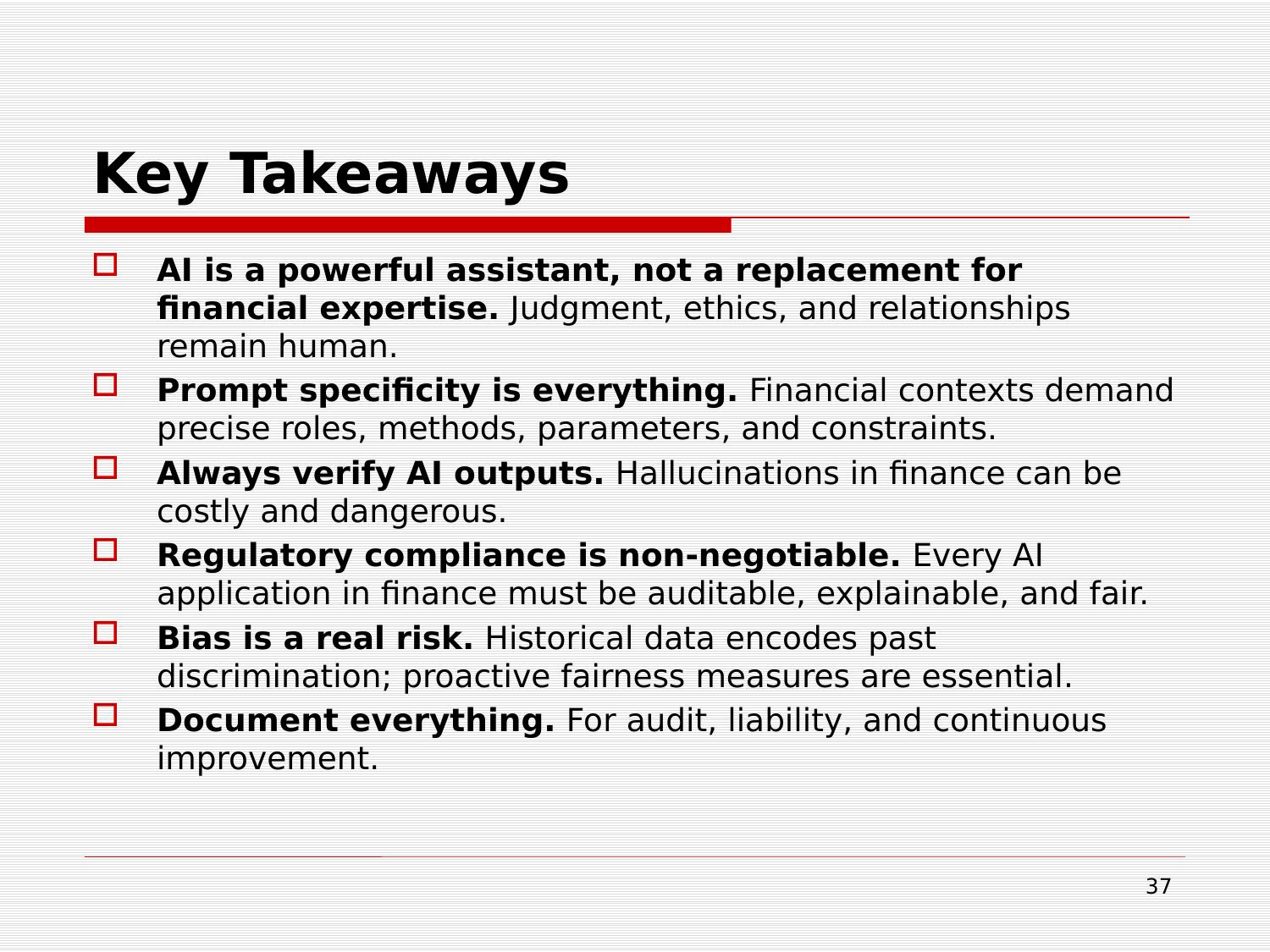

# Key Takeaways
AI is a powerful assistant, not a replacement for financial expertise. Judgment, ethics, and relationships remain human.
Prompt specificity is everything. Financial contexts demand precise roles, methods, parameters, and constraints.
Always verify AI outputs. Hallucinations in finance can be costly and dangerous.
Regulatory compliance is non-negotiable. Every AI application in finance must be auditable, explainable, and fair.
Bias is a real risk. Historical data encodes past discrimination; proactive fairness measures are essential.
Document everything. For audit, liability, and continuous improvement.
37